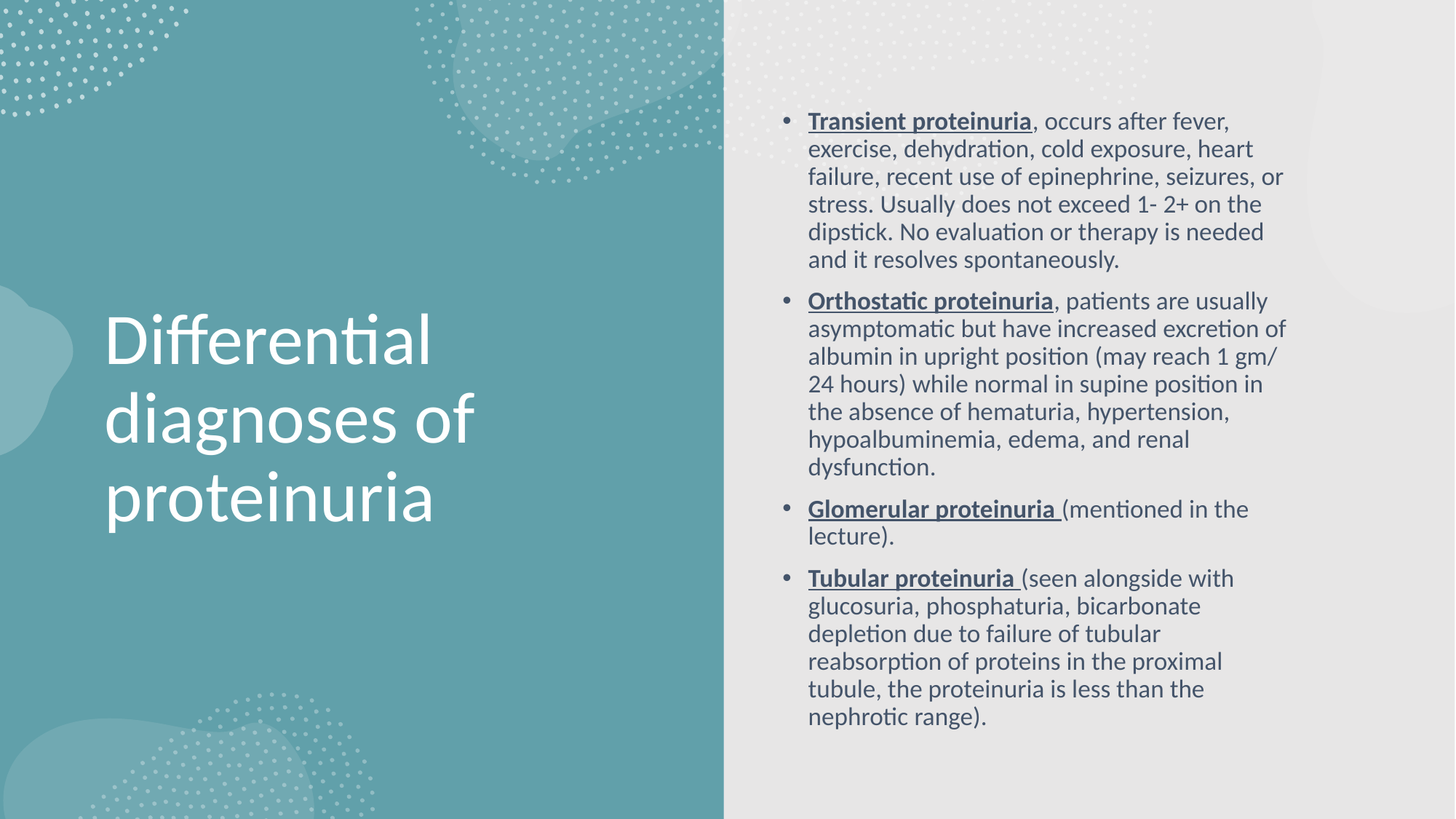

Transient proteinuria, occurs after fever, exercise, dehydration, cold exposure, heart failure, recent use of epinephrine, seizures, or stress. Usually does not exceed 1- 2+ on the dipstick. No evaluation or therapy is needed and it resolves spontaneously.
Orthostatic proteinuria, patients are usually asymptomatic but have increased excretion of albumin in upright position (may reach 1 gm/ 24 hours) while normal in supine position in the absence of hematuria, hypertension, hypoalbuminemia, edema, and renal dysfunction.
Glomerular proteinuria (mentioned in the lecture).
Tubular proteinuria (seen alongside with glucosuria, phosphaturia, bicarbonate depletion due to failure of tubular reabsorption of proteins in the proximal tubule, the proteinuria is less than the nephrotic range).
# Differential diagnoses of proteinuria